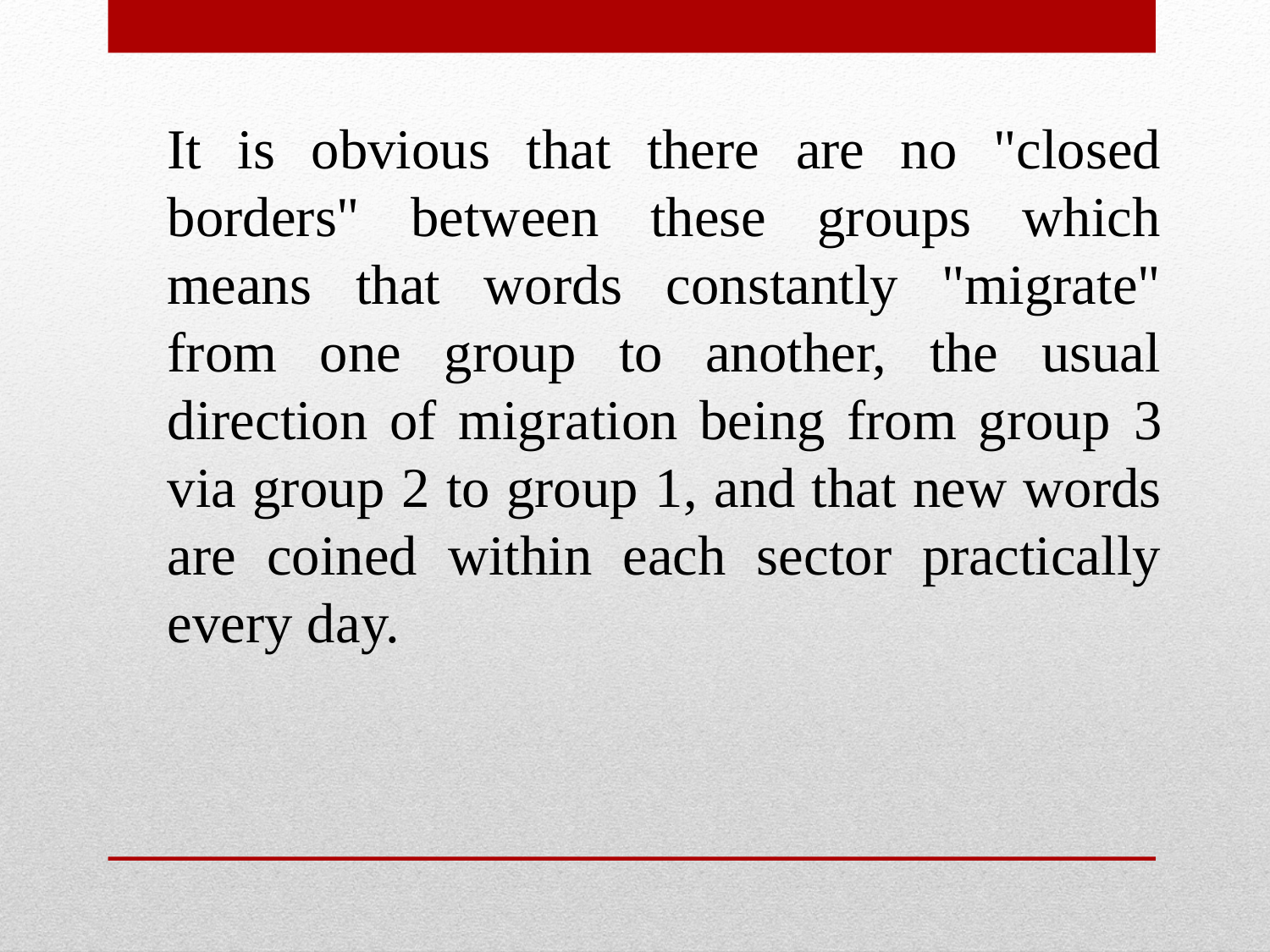

It is obvious that there are no "closed borders" between these groups which means that words constantly "migrate" from one group to another, the usual direction of migration being from group 3 via group 2 to group 1, and that new words are coined within each sector practically every day.